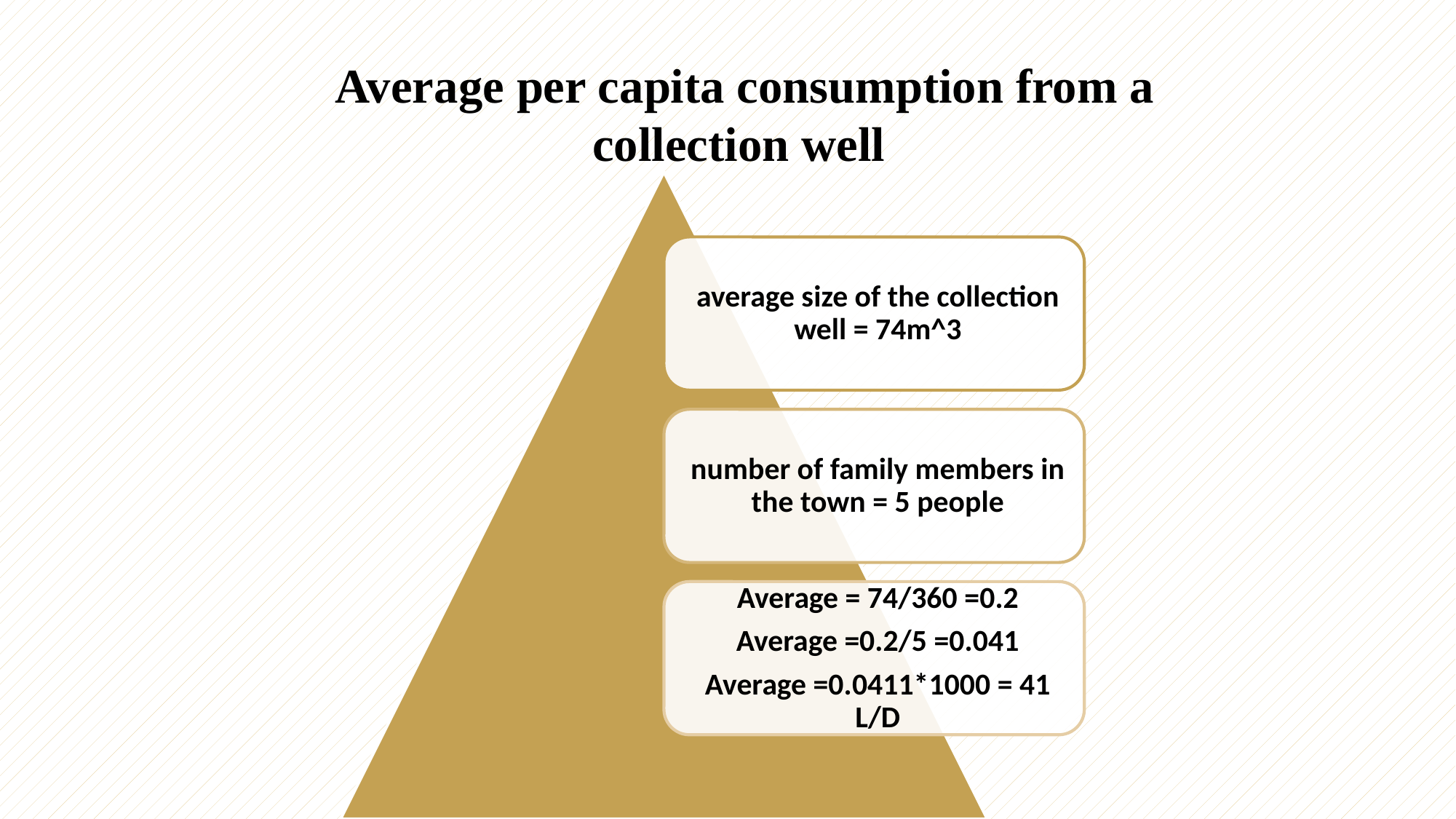

# Average per capita consumption from a collection well
average size of the collection well = 74m^3
number of family members in the town = 5 people
Average = 74/360 =0.2
Average =0.2/5 =0.041
Average =0.0411*1000 = 41 L/D